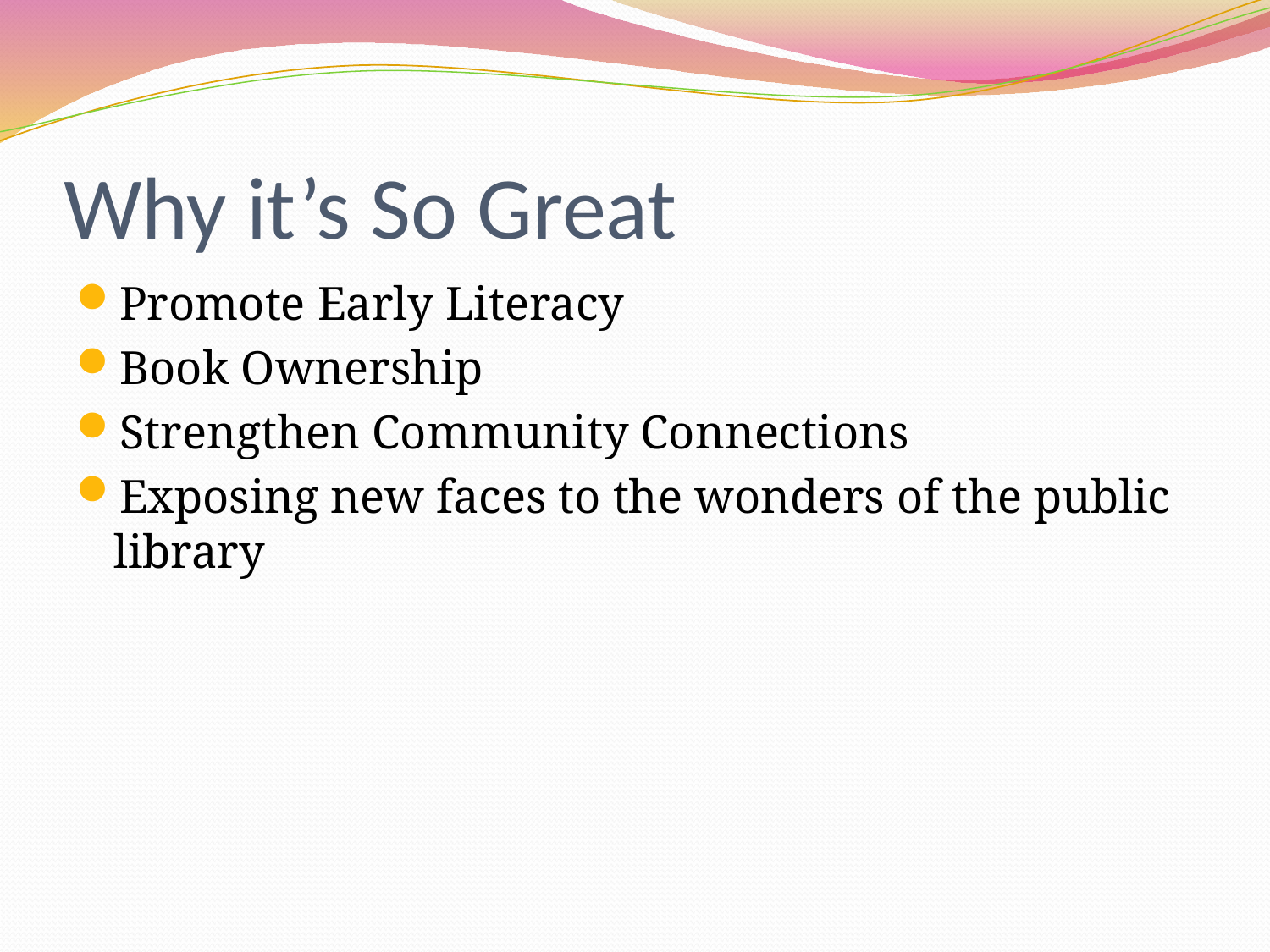

# Why it’s So Great
Promote Early Literacy
Book Ownership
Strengthen Community Connections
Exposing new faces to the wonders of the public library